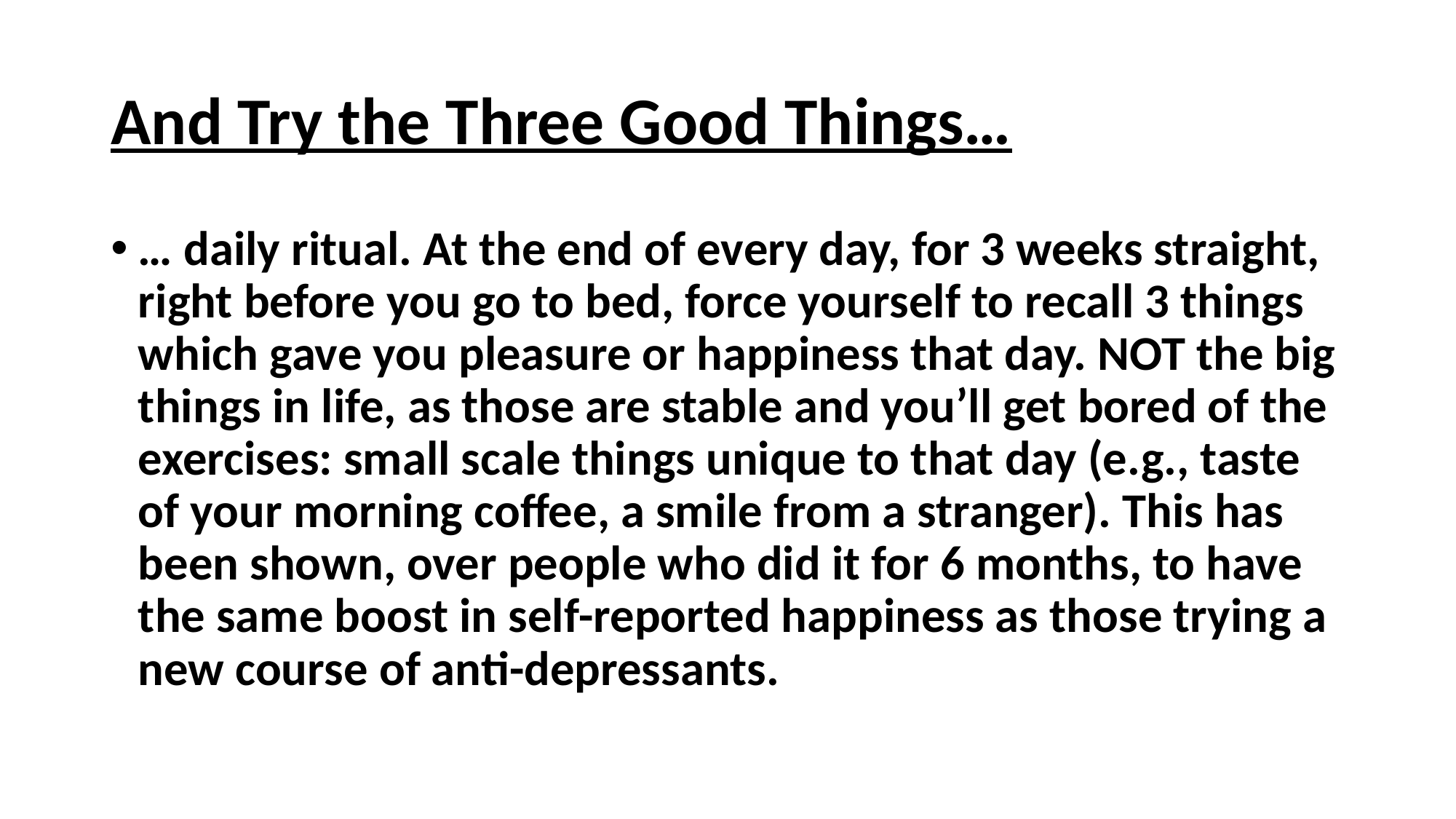

# And Try the Three Good Things…
… daily ritual. At the end of every day, for 3 weeks straight, right before you go to bed, force yourself to recall 3 things which gave you pleasure or happiness that day. NOT the big things in life, as those are stable and you’ll get bored of the exercises: small scale things unique to that day (e.g., taste of your morning coffee, a smile from a stranger). This has been shown, over people who did it for 6 months, to have the same boost in self-reported happiness as those trying a new course of anti-depressants.